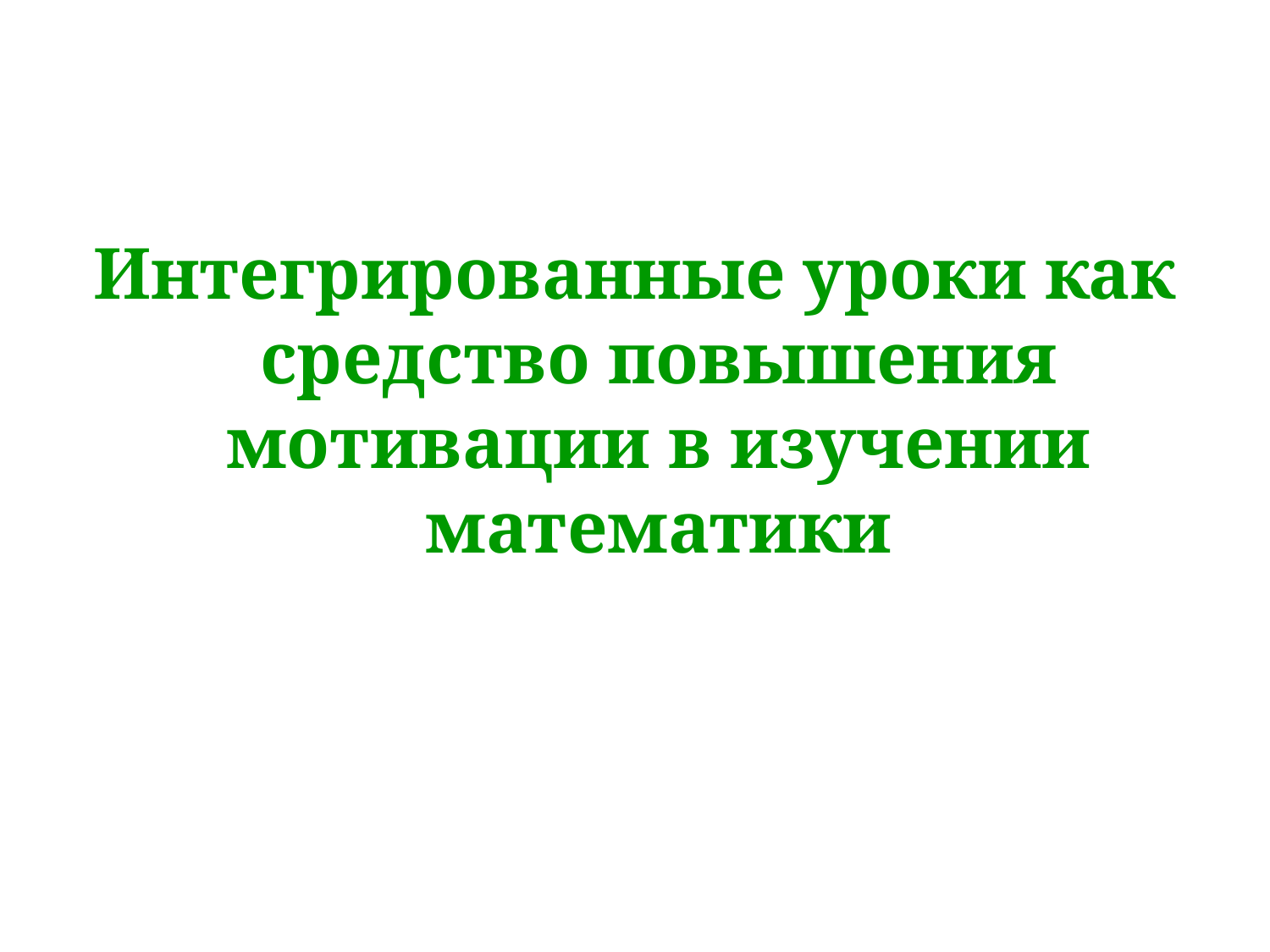

#
Интегрированные уроки как средство повышения мотивации в изучении математики